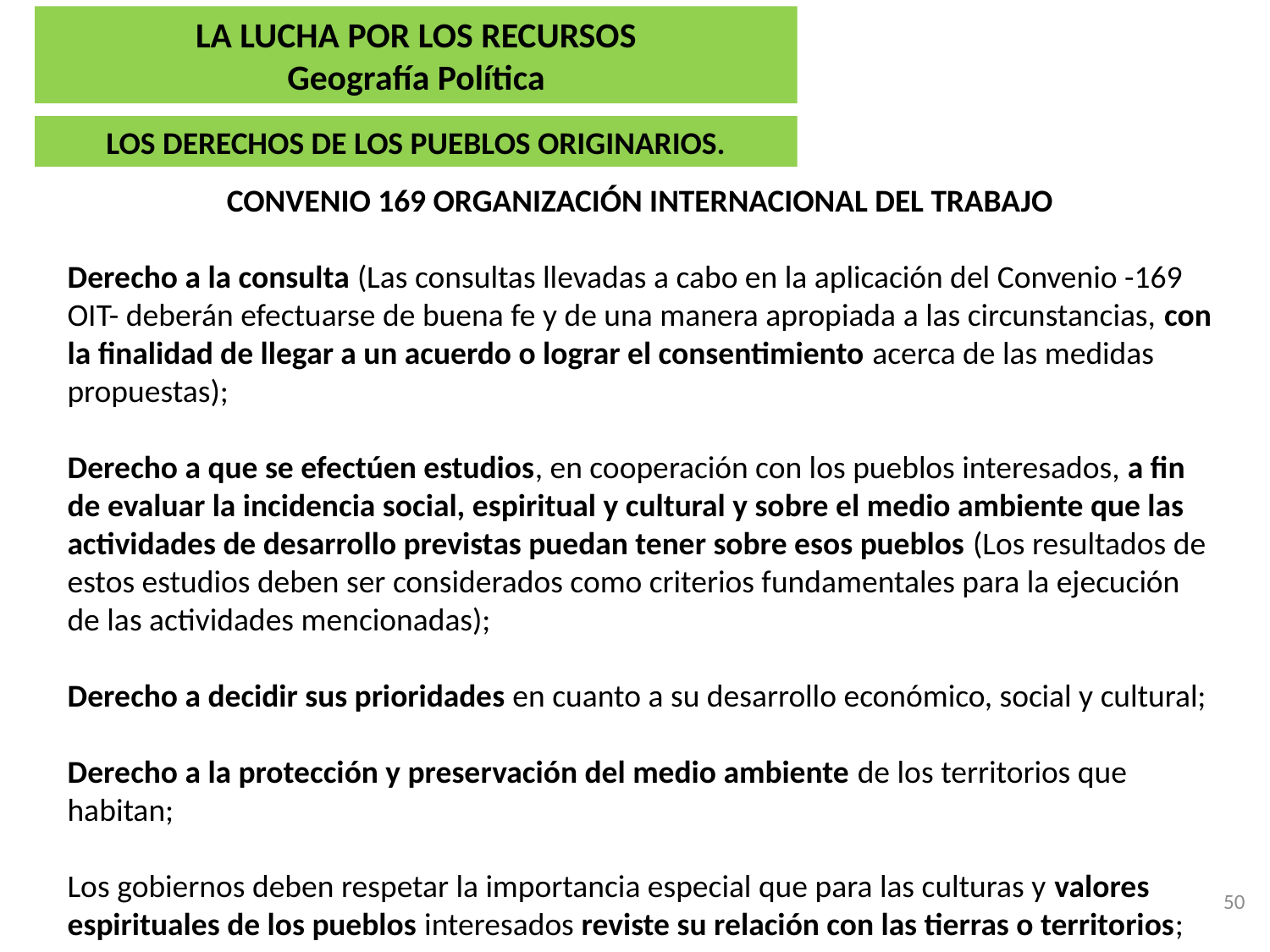

LA LUCHA POR LOS RECURSOS
Geografía Política
LOS DERECHOS DE LOS PUEBLOS ORIGINARIOS.
CONVENIO 169 ORGANIZACIÓN INTERNACIONAL DEL TRABAJO

Derecho a la consulta (Las consultas llevadas a cabo en la aplicación del Convenio -169 OIT- deberán efectuarse de buena fe y de una manera apropiada a las circunstancias, con la finalidad de llegar a un acuerdo o lograr el consentimiento acerca de las medidas propuestas);

Derecho a que se efectúen estudios, en cooperación con los pueblos interesados, a fin de evaluar la incidencia social, espiritual y cultural y sobre el medio ambiente que las actividades de desarrollo previstas puedan tener sobre esos pueblos (Los resultados de estos estudios deben ser considerados como criterios fundamentales para la ejecución de las actividades mencionadas);

Derecho a decidir sus prioridades en cuanto a su desarrollo económico, social y cultural;

Derecho a la protección y preservación del medio ambiente de los territorios que habitan;

Los gobiernos deben respetar la importancia especial que para las culturas y valores espirituales de los pueblos interesados reviste su relación con las tierras o territorios;
50